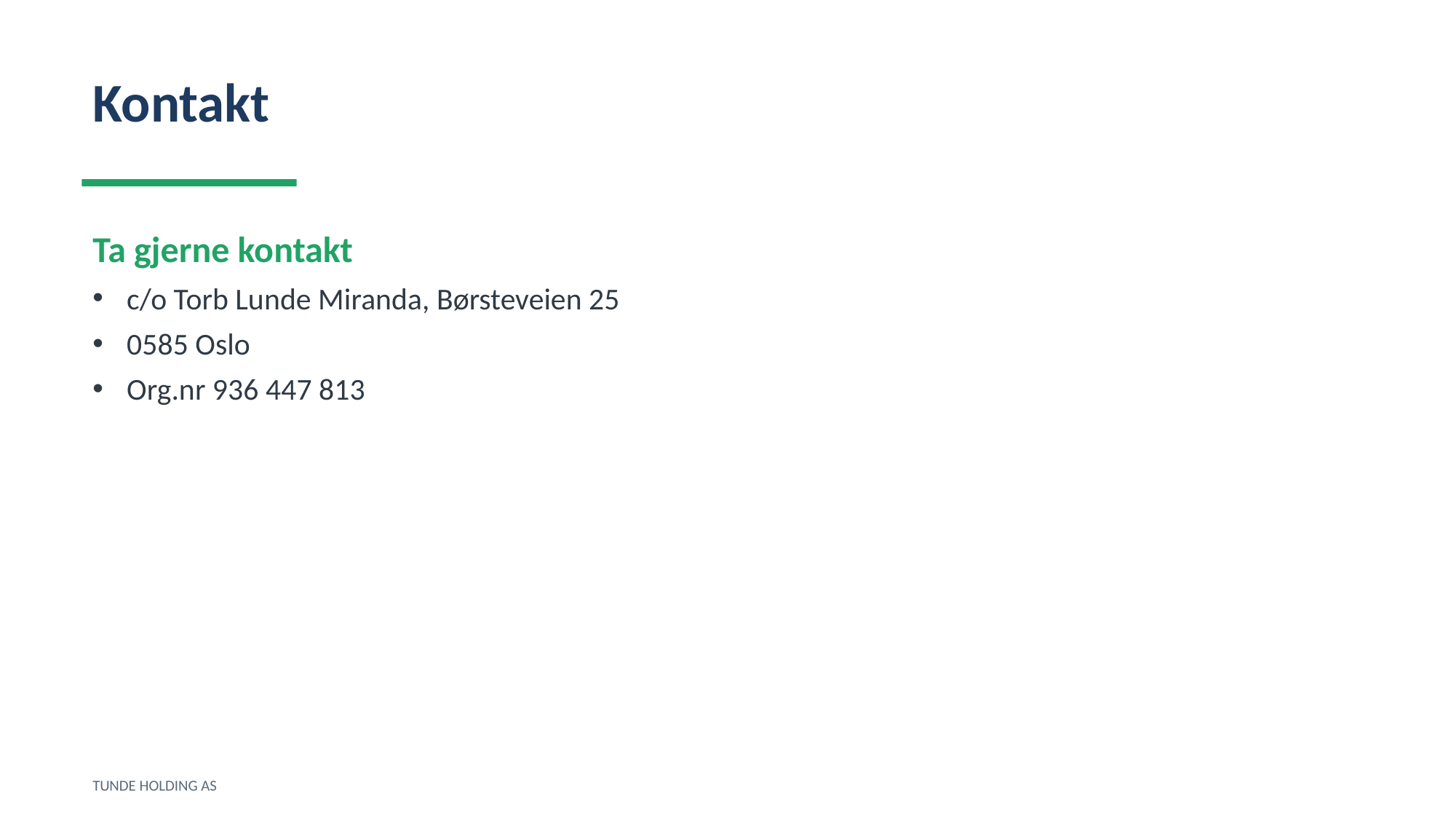

Kontakt

Ta gjerne kontakt
c/o Torb Lunde Miranda, Børsteveien 25
0585 Oslo
Org.nr 936 447 813
TUNDE HOLDING AS